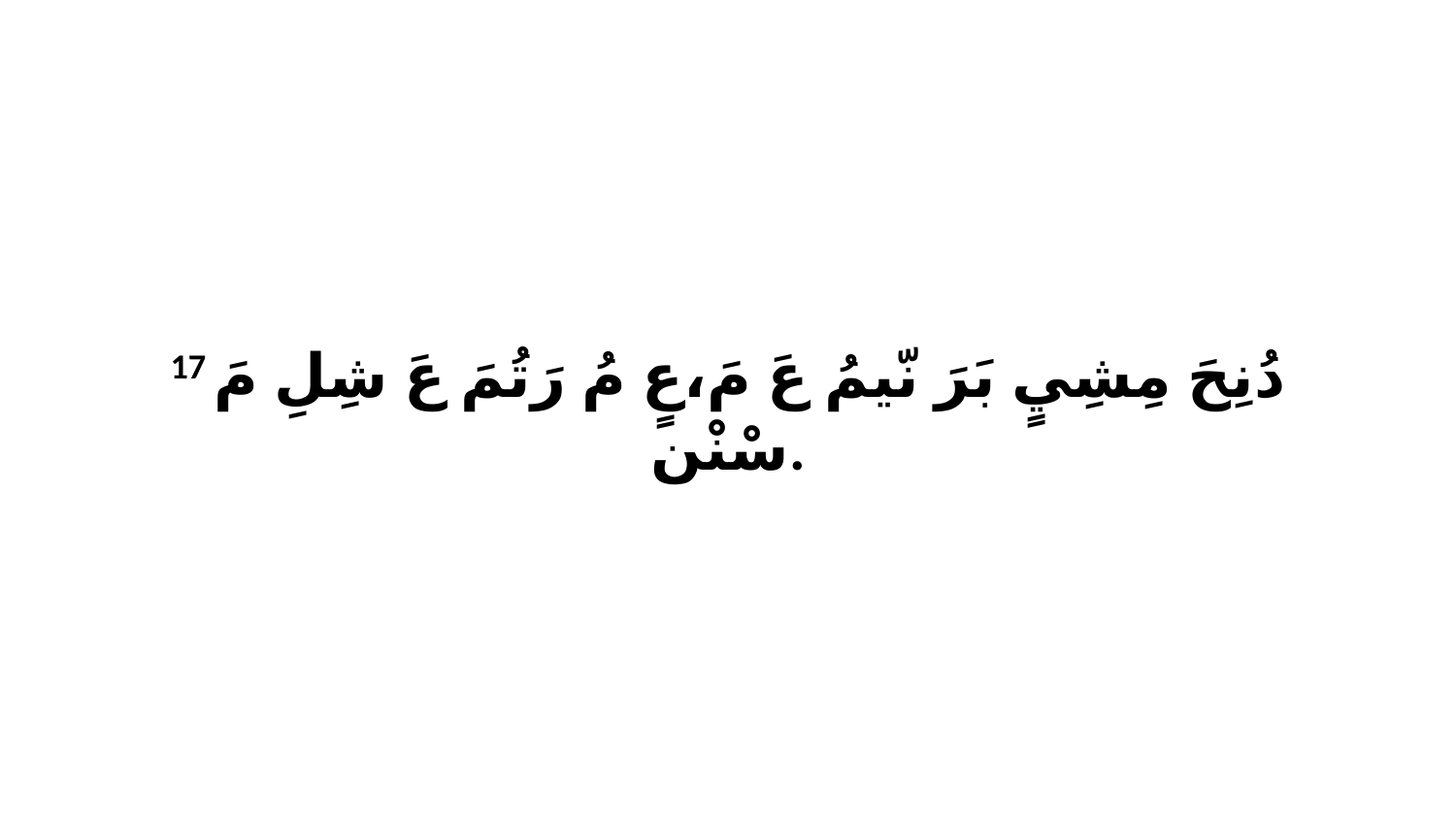

17 دُنِحَ مِشِيٍ بَرَ نّيمُ عَ مَ،عٍ مُ رَتُمَ عَ شِلِ مَ سْنْن.